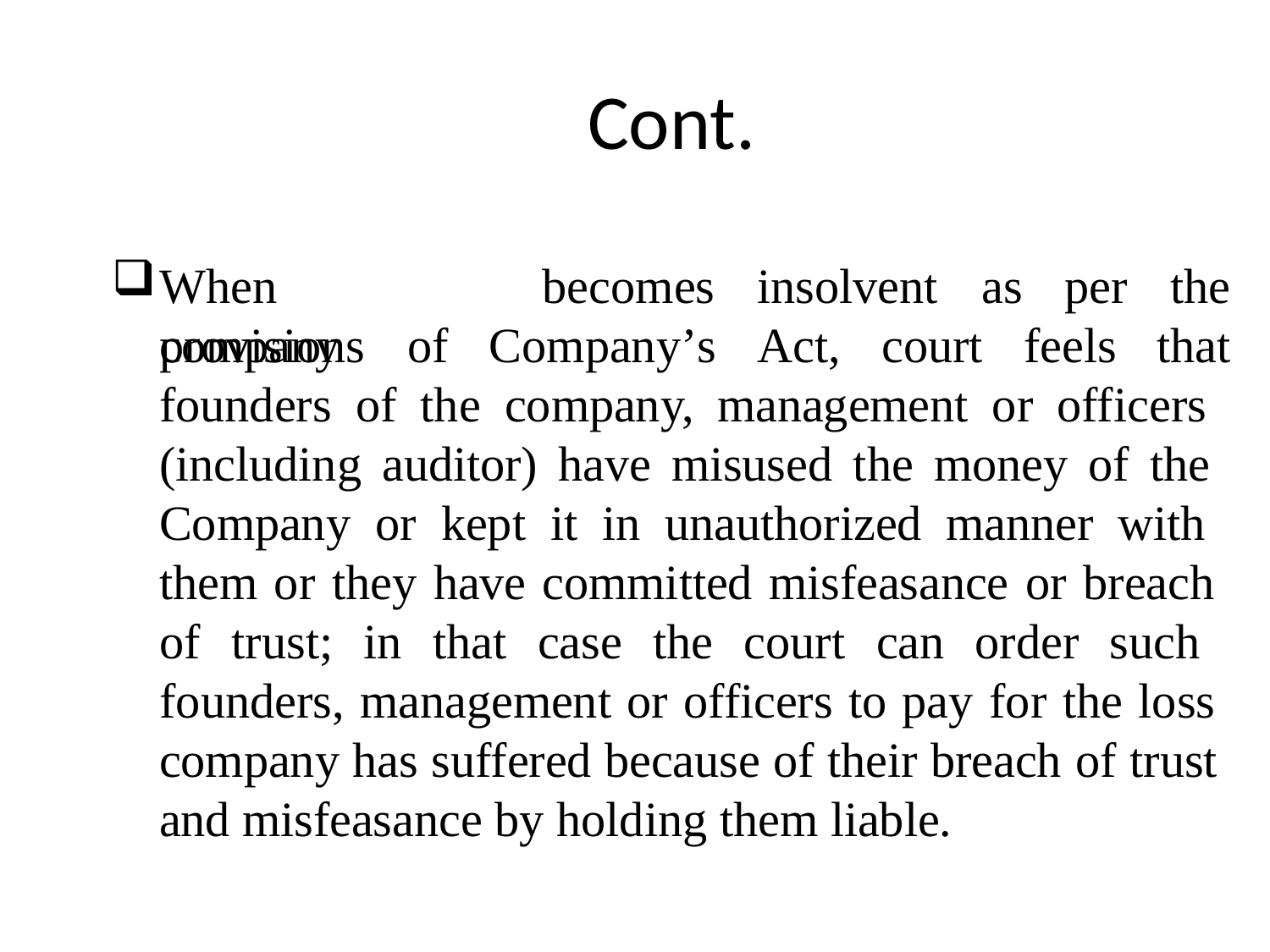

# Cont.
When	company
becomes
insolvent
as	per	the
that
provisions	of	Company’s	Act,	court	feels
founders of the company, management or officers  (including auditor) have misused the money of the  Company or kept it in unauthorized manner with  them or they have committed misfeasance or breach  of trust; in that case the court can order such  founders, management or officers to pay for the loss  company has suffered because of their breach of trust  and misfeasance by holding them liable.